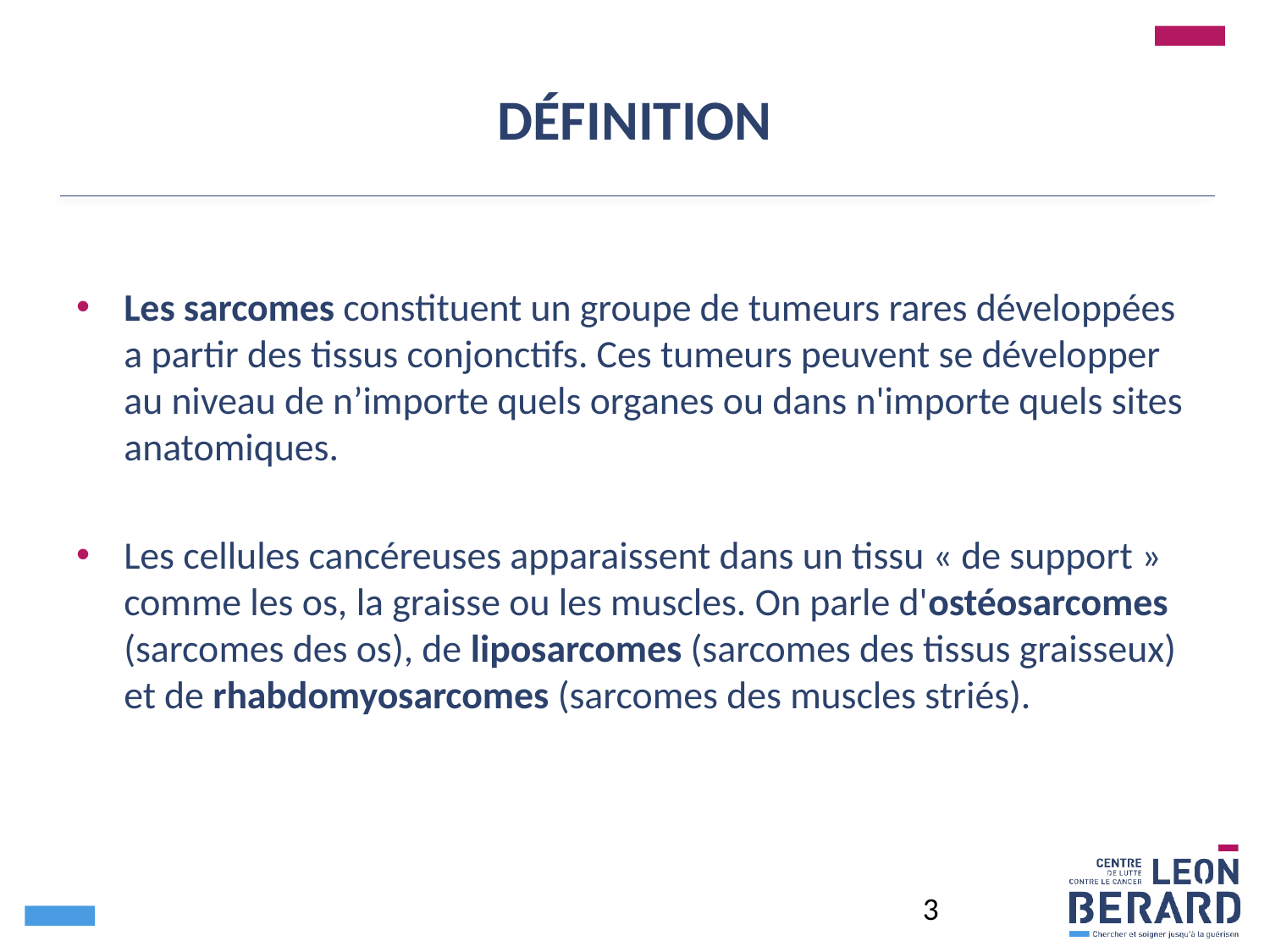

# Définition

Les sarcomes constituent un groupe de tumeurs rares développées a partir des tissus conjonctifs. Ces tumeurs peuvent se développer au niveau de n’importe quels organes ou dans n'importe quels sites anatomiques.

Les cellules cancéreuses apparaissent dans un tissu « de support » comme les os, la graisse ou les muscles. On parle d'ostéosarcomes (sarcomes des os), de liposarcomes (sarcomes des tissus graisseux) et de rhabdomyosarcomes (sarcomes des muscles striés).
3